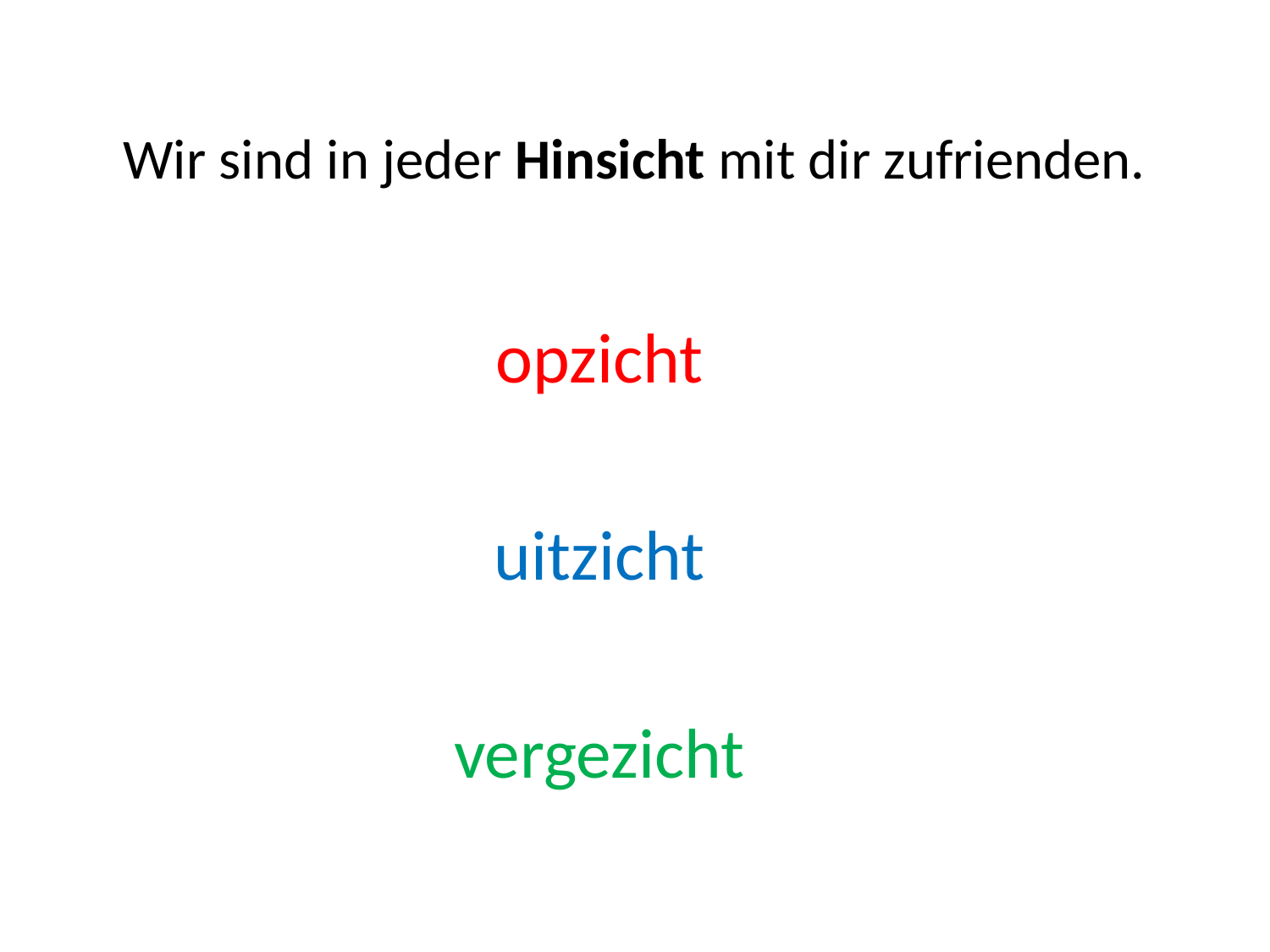

# Wir sind in jeder Hinsicht mit dir zufrienden.
opzicht

uitzicht

vergezicht